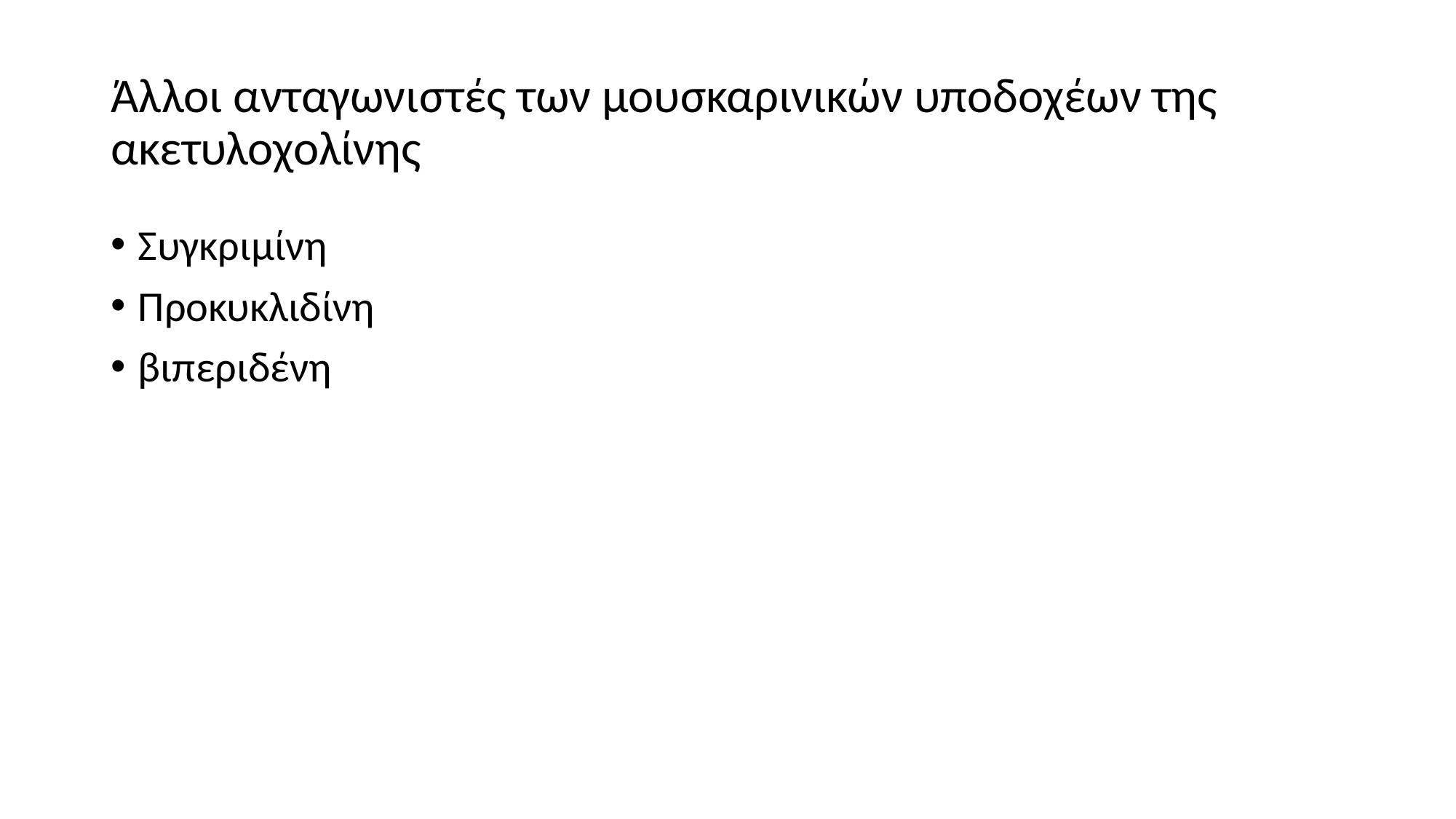

# Άλλοι ανταγωνιστές των μουσκαρινικών υποδοχέων της ακετυλοχολίνης
Συγκριμίνη
Προκυκλιδίνη
βιπεριδένη